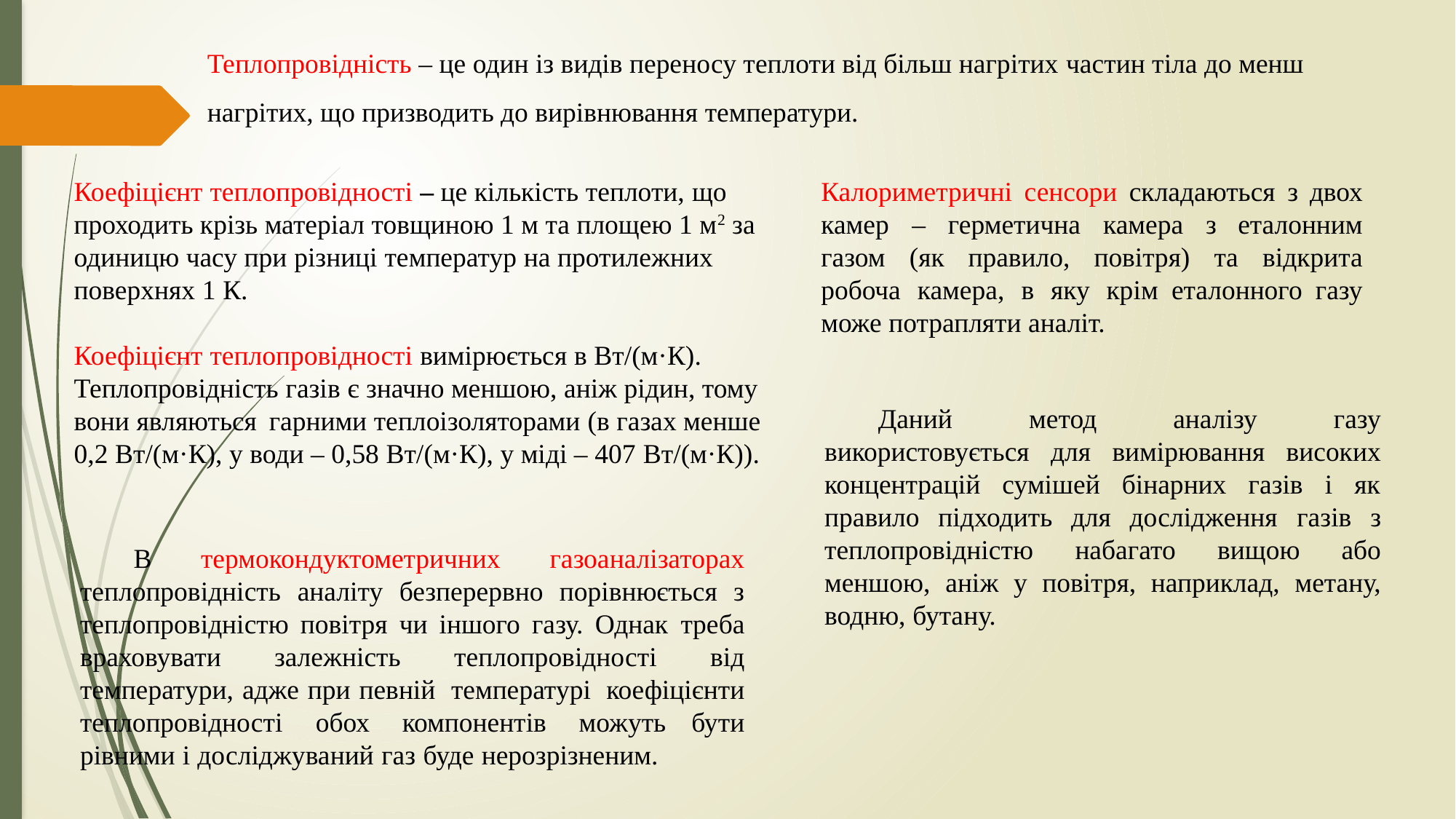

Теплопровідність – це один із видів переносу теплоти від більш нагрітих частин тіла до менш нагрітих, що призводить до вирівнювання температури.
Коефіцієнт теплопровідності – це кількість теплоти, що проходить крізь матеріал товщиною 1 м та площею 1 м2 за одиницю часу при різниці температур на протилежних поверхнях 1 К.

Коефіцієнт теплопровідності вимірюється в Вт/(м·К). Теплопровідність газів є значно меншою, аніж рідин, тому вони являються гарними теплоізоляторами (в газах менше 0,2 Вт/(м·К), у води – 0,58 Вт/(м·К), у міді – 407 Вт/(м·К)).
Калориметричні сенсори складаються з двох камер – герметична камера з еталонним газом (як правило, повітря) та відкрита робоча камера, в яку крім еталонного газу може потрапляти аналіт.
Даний метод аналізу газу використовується для вимірювання високих концентрацій сумішей бінарних газів і як правило підходить для дослідження газів з теплопровідністю набагато вищою або меншою, аніж у повітря, наприклад, метану, водню, бутану.
В термокондуктометричних газоаналізаторах теплопровідність аналіту безперервно порівнюється з теплопровідністю повітря чи іншого газу. Однак треба враховувати залежність теплопровідності від температури, адже при певній температурі коефіцієнти теплопровідності обох компонентів можуть бути рівними і досліджуваний газ буде нерозрізненим.